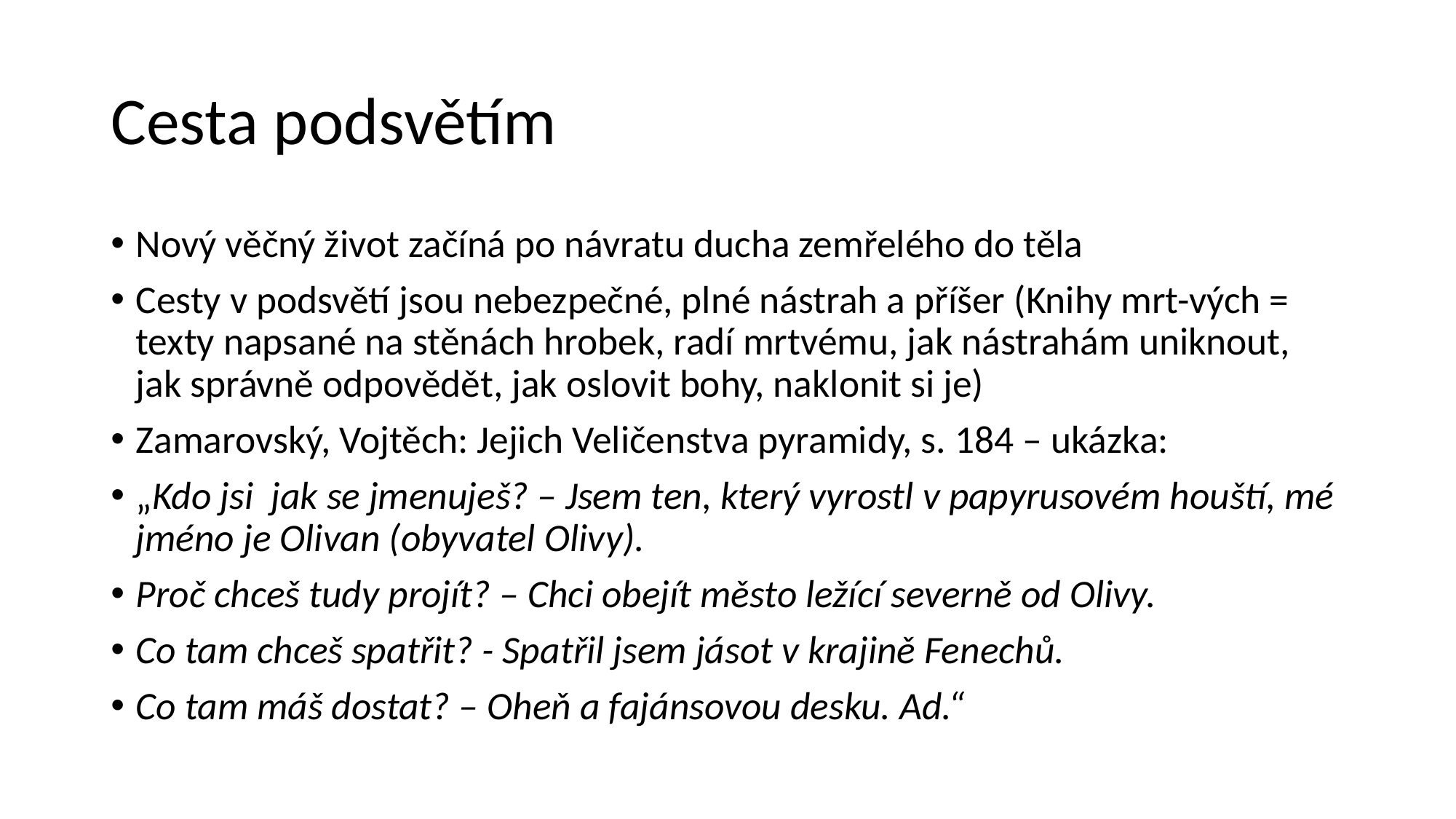

# Cesta podsvětím
Nový věčný život začíná po návratu ducha zemřelého do těla
Cesty v podsvětí jsou nebezpečné, plné nástrah a příšer (Knihy mrt-vých = texty napsané na stěnách hrobek, radí mrtvému, jak nástrahám uniknout, jak správně odpovědět, jak oslovit bohy, naklonit si je)
Zamarovský, Vojtěch: Jejich Veličenstva pyramidy, s. 184 – ukázka:
„Kdo jsi  jak se jmenuješ? – Jsem ten, který vyrostl v papyrusovém houští, mé jméno je Olivan (obyvatel Olivy).
Proč chceš tudy projít? – Chci obejít město ležící severně od Olivy.
Co tam chceš spatřit? - Spatřil jsem jásot v krajině Fenechů.
Co tam máš dostat? – Oheň a fajánsovou desku. Ad.“